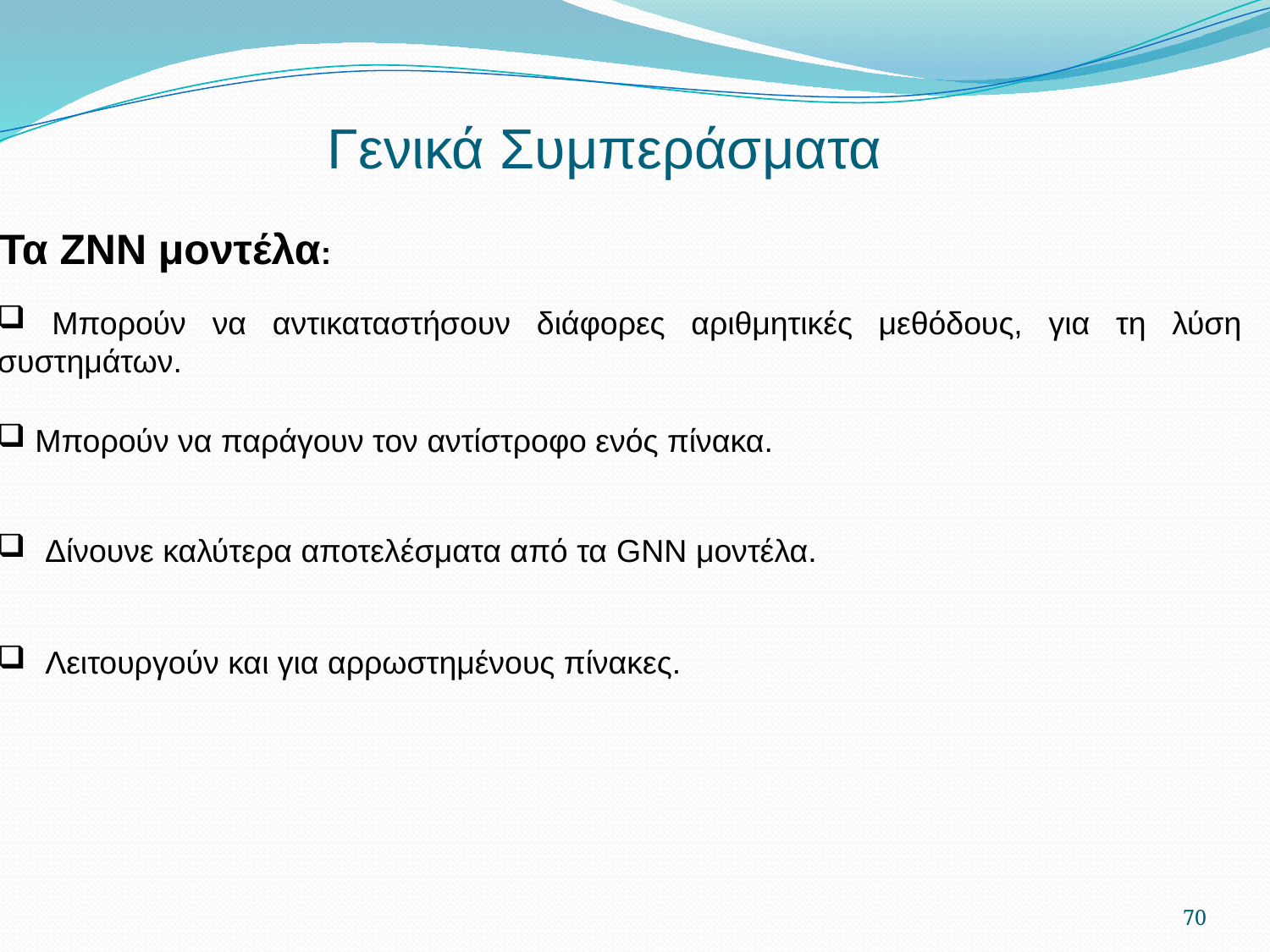

Γενικά Συμπεράσματα
Τα ΖΝΝ μοντέλα:
 Μπορούν να αντικαταστήσουν διάφορες αριθμητικές μεθόδους, για τη λύση συστημάτων.
 Μπορούν να παράγουν τον αντίστροφο ενός πίνακα.
Δίνουνε καλύτερα αποτελέσματα από τα GNN μοντέλα.
Λειτουργούν και για αρρωστημένους πίνακες.
70